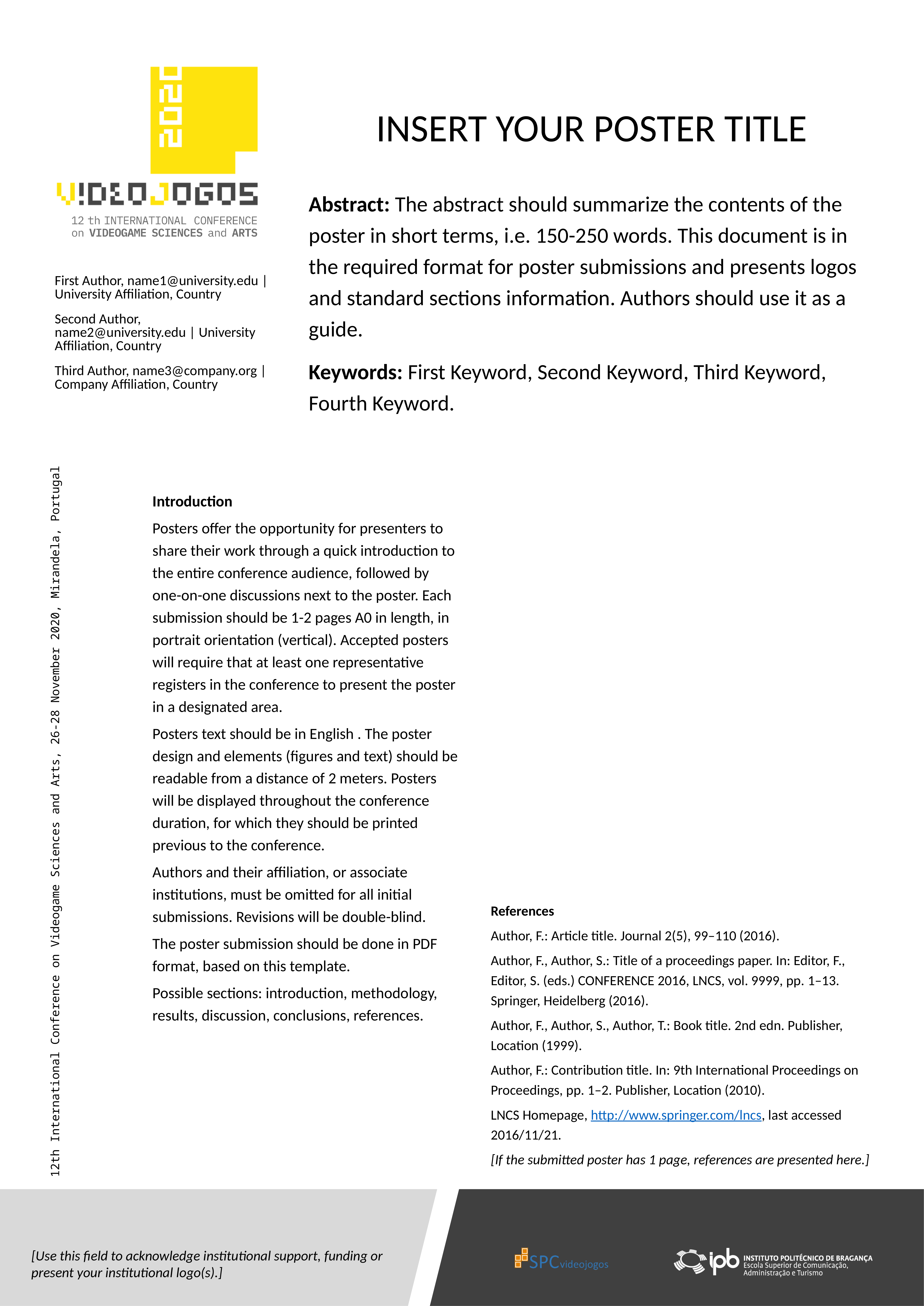

# Insert your Poster title
Abstract: The abstract should summarize the contents of the poster in short terms, i.e. 150-250 words. This document is in the required format for poster submissions and presents logos and standard sections information. Authors should use it as a guide.
Keywords: First Keyword, Second Keyword, Third Keyword, Fourth Keyword.
First Author, name1@university.edu | University Affiliation, Country
Second Author, name2@university.edu | University Affiliation, Country
Third Author, name3@company.org | Company Affiliation, Country

Introduction
Posters offer the opportunity for presenters to share their work through a quick introduction to the entire conference audience, followed by one-on-one discussions next to the poster. Each submission should be 1-2 pages A0 in length, in portrait orientation (vertical). Accepted posters will require that at least one representative registers in the conference to present the poster in a designated area.
Posters text should be in English . The poster design and elements (figures and text) should be readable from a distance of 2 meters. Posters will be displayed throughout the conference duration, for which they should be printed previous to the conference.
Authors and their affiliation, or associate institutions, must be omitted for all initial submissions. Revisions will be double-blind.
The poster submission should be done in PDF format, based on this template.
Possible sections: introduction, methodology, results, discussion, conclusions, references.

References
Author, F.: Article title. Journal 2(5), 99–110 (2016).
Author, F., Author, S.: Title of a proceedings paper. In: Editor, F., Editor, S. (eds.) CONFERENCE 2016, LNCS, vol. 9999, pp. 1–13. Springer, Heidelberg (2016).
Author, F., Author, S., Author, T.: Book title. 2nd edn. Publisher, Location (1999).
Author, F.: Contribution title. In: 9th International Proceedings on Proceedings, pp. 1–2. Publisher, Location (2010).
LNCS Homepage, http://www.springer.com/lncs, last accessed 2016/11/21.
[If the submitted poster has 1 page, references are presented here.]

[Use this field to acknowledge institutional support, funding or present your institutional logo(s).]